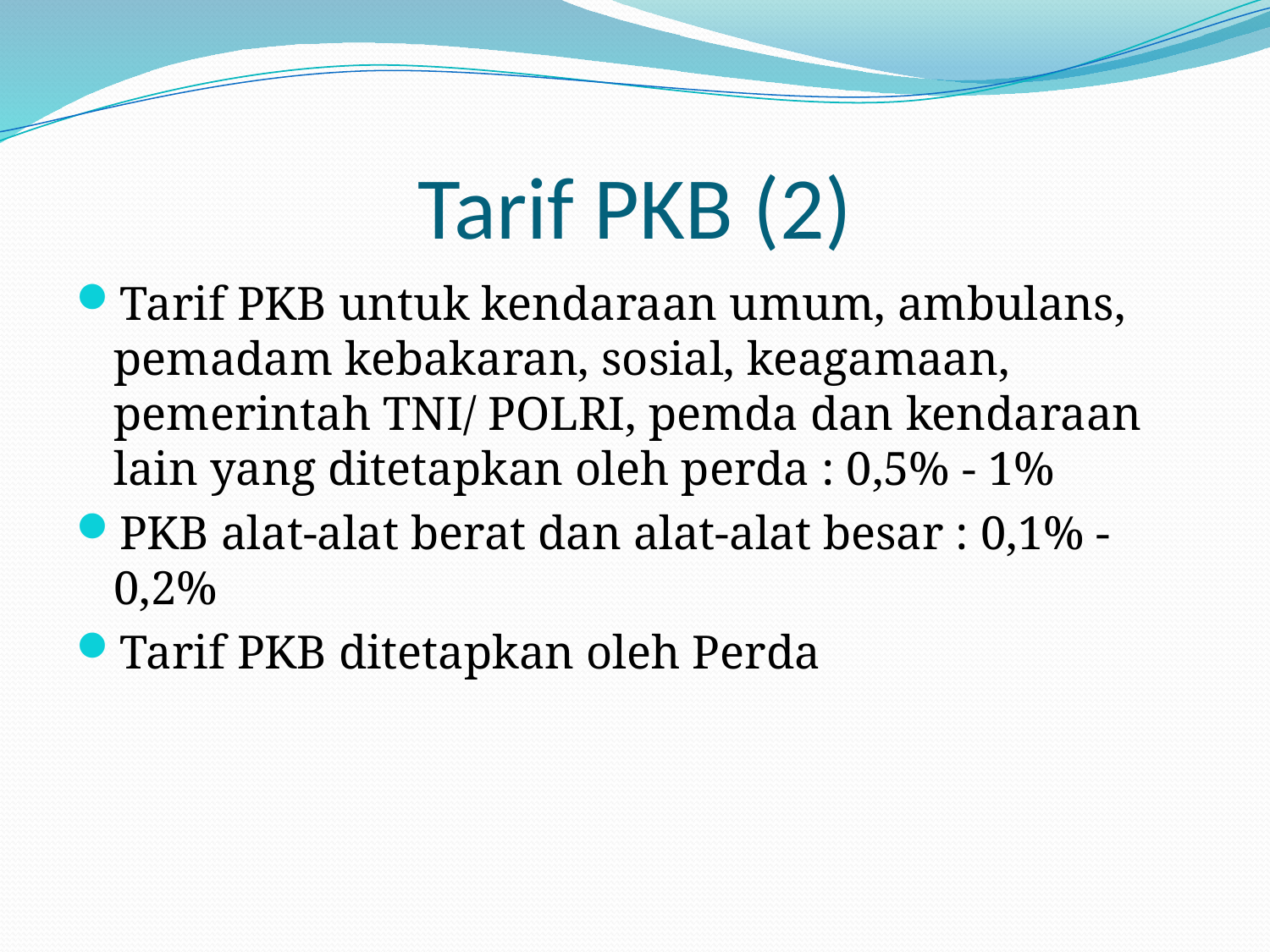

# Tarif PKB (2)
Tarif PKB untuk kendaraan umum, ambulans, pemadam kebakaran, sosial, keagamaan, pemerintah TNI/ POLRI, pemda dan kendaraan lain yang ditetapkan oleh perda : 0,5% - 1%
PKB alat-alat berat dan alat-alat besar : 0,1% - 0,2%
Tarif PKB ditetapkan oleh Perda